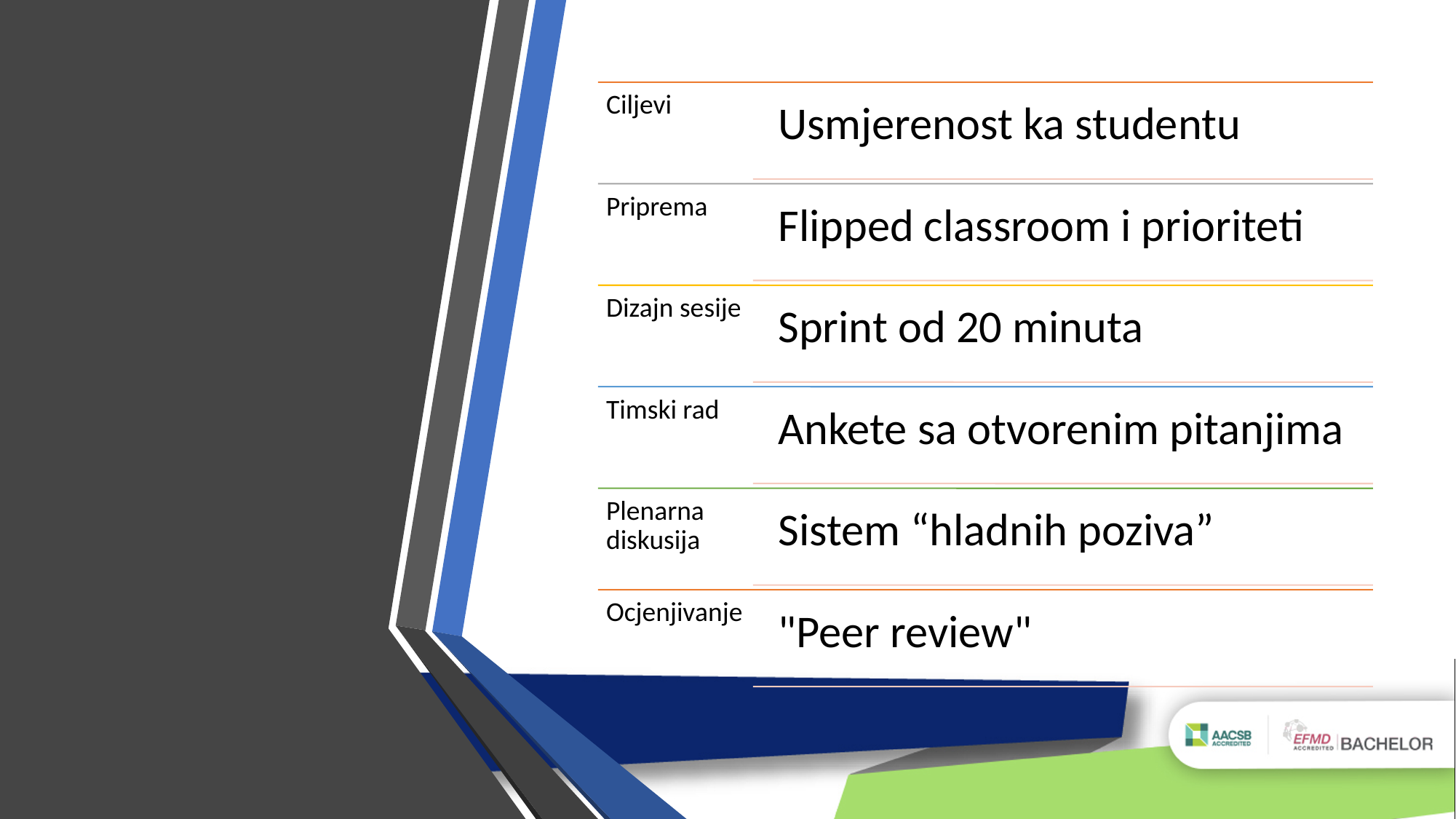

Ciljevi
Usmjerenost ka studentu
Priprema
Flipped classroom i prioriteti
Dizajn sesije
Sprint od 20 minuta
Timski rad
Ankete sa otvorenim pitanjima
Plenarna diskusija
Sistem “hladnih poziva”
Ocjenjivanje
"Peer review"